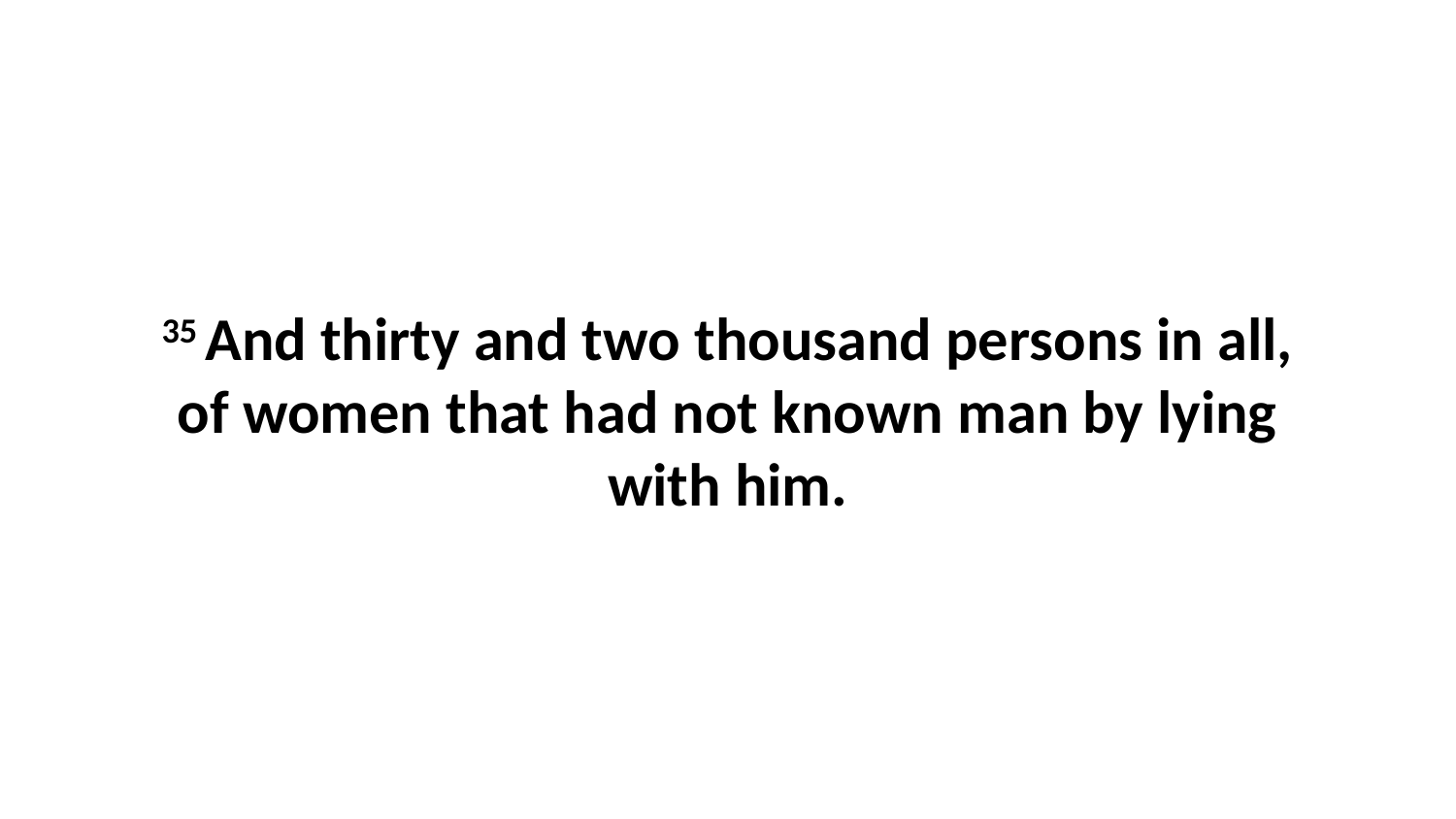

35 And thirty and two thousand persons in all, of women that had not known man by lying with him.